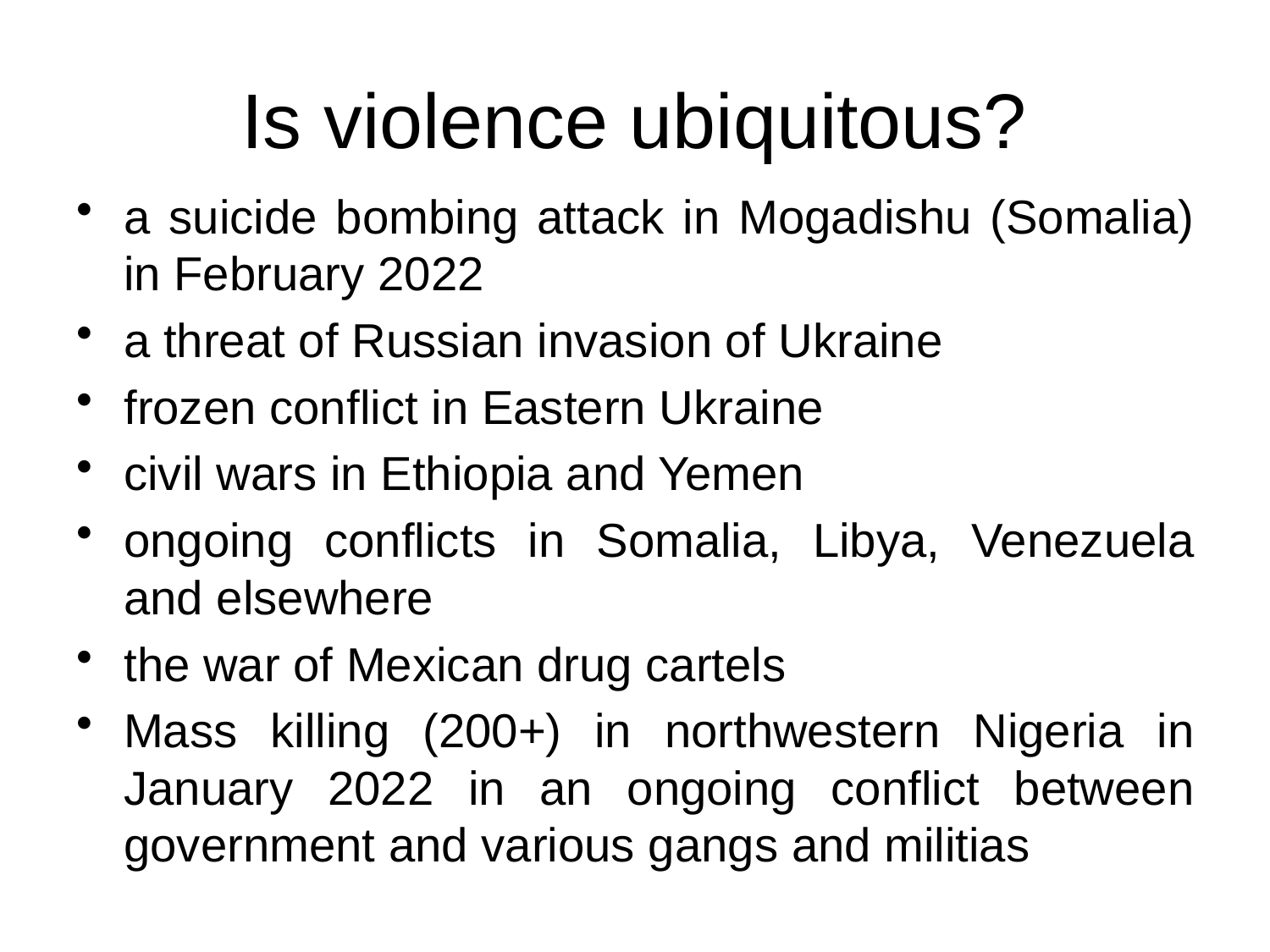

# Is violence ubiquitous?
a suicide bombing attack in Mogadishu (Somalia) in February 2022
a threat of Russian invasion of Ukraine
frozen conflict in Eastern Ukraine
civil wars in Ethiopia and Yemen
ongoing conflicts in Somalia, Libya, Venezuela and elsewhere
the war of Mexican drug cartels
Mass killing (200+) in northwestern Nigeria in January 2022 in an ongoing conflict between government and various gangs and militias